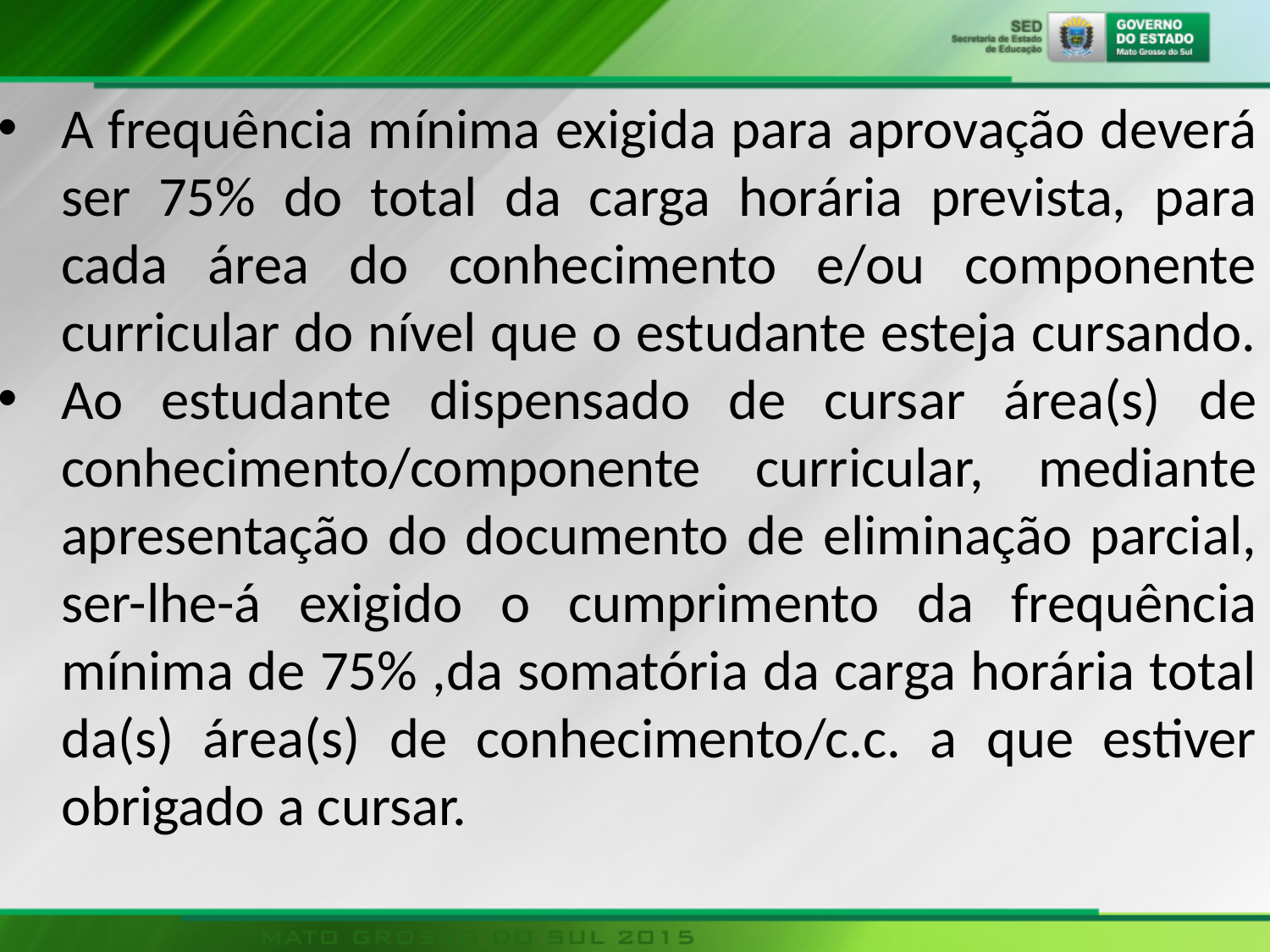

A frequência mínima exigida para aprovação deverá ser 75% do total da carga horária prevista, para cada área do conhecimento e/ou componente curricular do nível que o estudante esteja cursando.
Ao estudante dispensado de cursar área(s) de conhecimento/componente curricular, mediante apresentação do documento de eliminação parcial, ser-lhe-á exigido o cumprimento da frequência mínima de 75% ,da somatória da carga horária total da(s) área(s) de conhecimento/c.c. a que estiver obrigado a cursar.